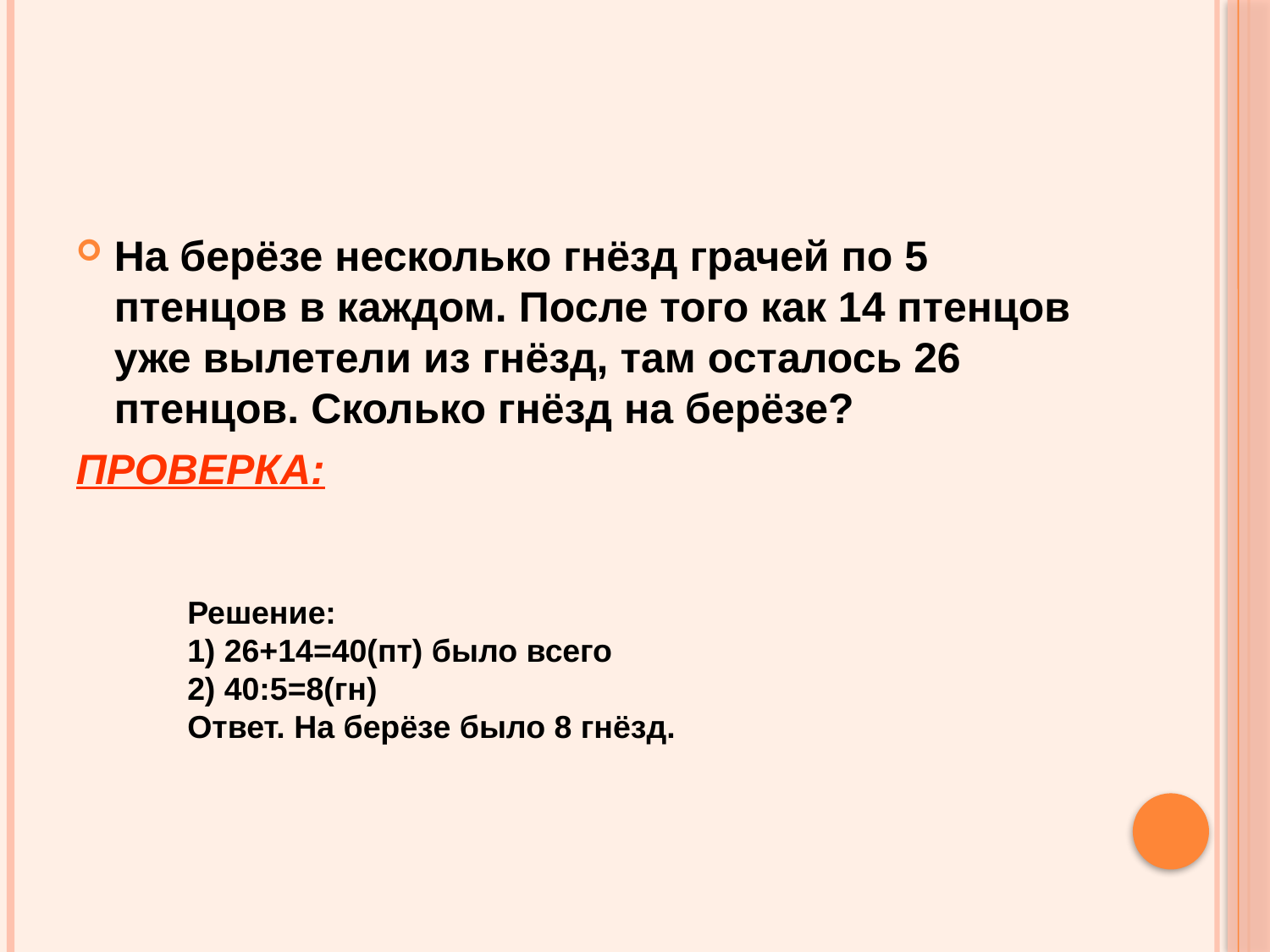

#
На берёзе несколько гнёзд грачей по 5 птенцов в каждом. После того как 14 птенцов уже вылетели из гнёзд, там осталось 26 птенцов. Сколько гнёзд на берёзе?
ПРОВЕРКА:
Решение:
1) 26+14=40(пт) было всего
2) 40:5=8(гн)
Ответ. На берёзе было 8 гнёзд.